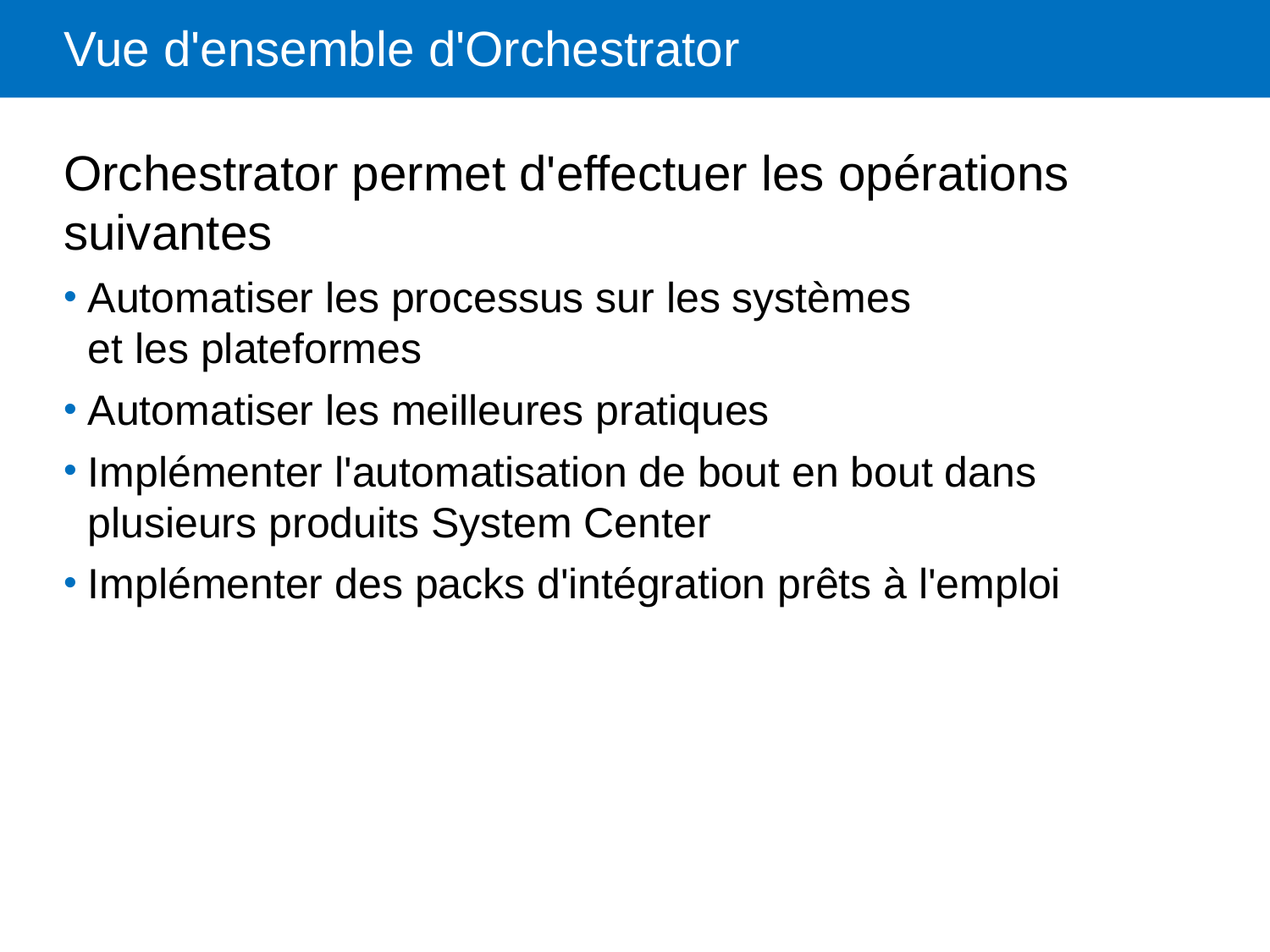

# Vue d'ensemble d'Orchestrator
Orchestrator permet d'effectuer les opérations suivantes
Automatiser les processus sur les systèmes et les plateformes
Automatiser les meilleures pratiques
Implémenter l'automatisation de bout en bout dans plusieurs produits System Center
Implémenter des packs d'intégration prêts à l'emploi